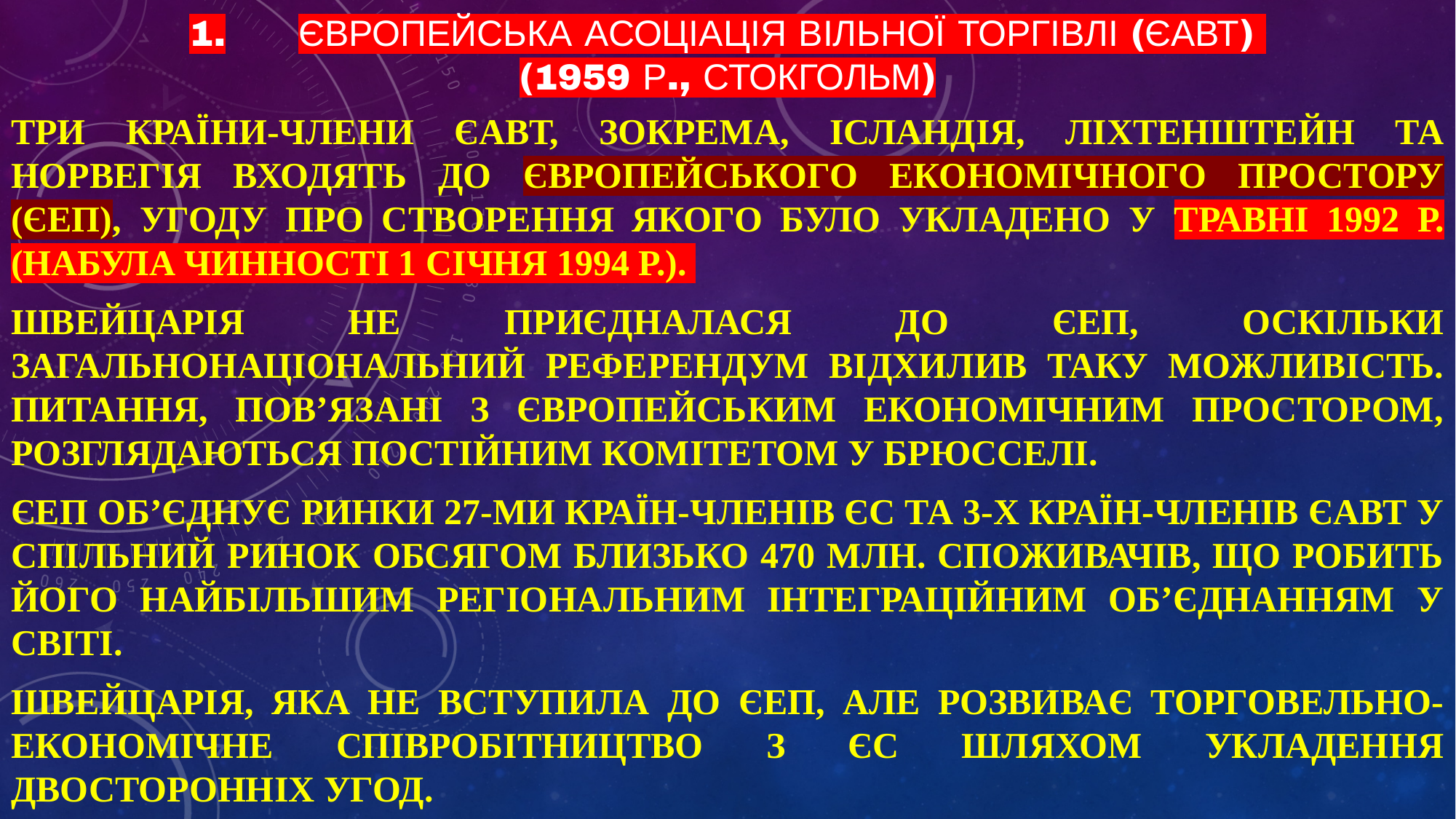

# 1.	Європейська асоціація вільної торгівлі (ЄАВТ) (1959 р., Стокгольм)
Три країни-члени ЄАВТ, зокрема, Ісландія, Ліхтенштейн та Норвегія входять до Європейського економічного простору (ЄЕП), угоду про створення якого було укладено у травні 1992 р. (набула чинності 1 січня 1994 р.).
Швейцарія не приєдналася до ЄЕП, оскільки загальнонаціональний референдум відхилив таку можливість. Питання, пов’язані з Європейським економічним простором, розглядаються Постійним комітетом у Брюсселі.
ЄЕП об’єднує ринки 27-ми країн-членів ЄС та 3-х країн-членів ЄАВТ у спільний ринок обсягом близько 470 млн. споживачів, що робить його найбільшим регіональним інтеграційним об’єднанням у світі.
Швейцарія, яка не вступила до ЄЕП, але розвиває торговельно-економічне співробітництво з ЄС шляхом укладення двосторонніх угод.